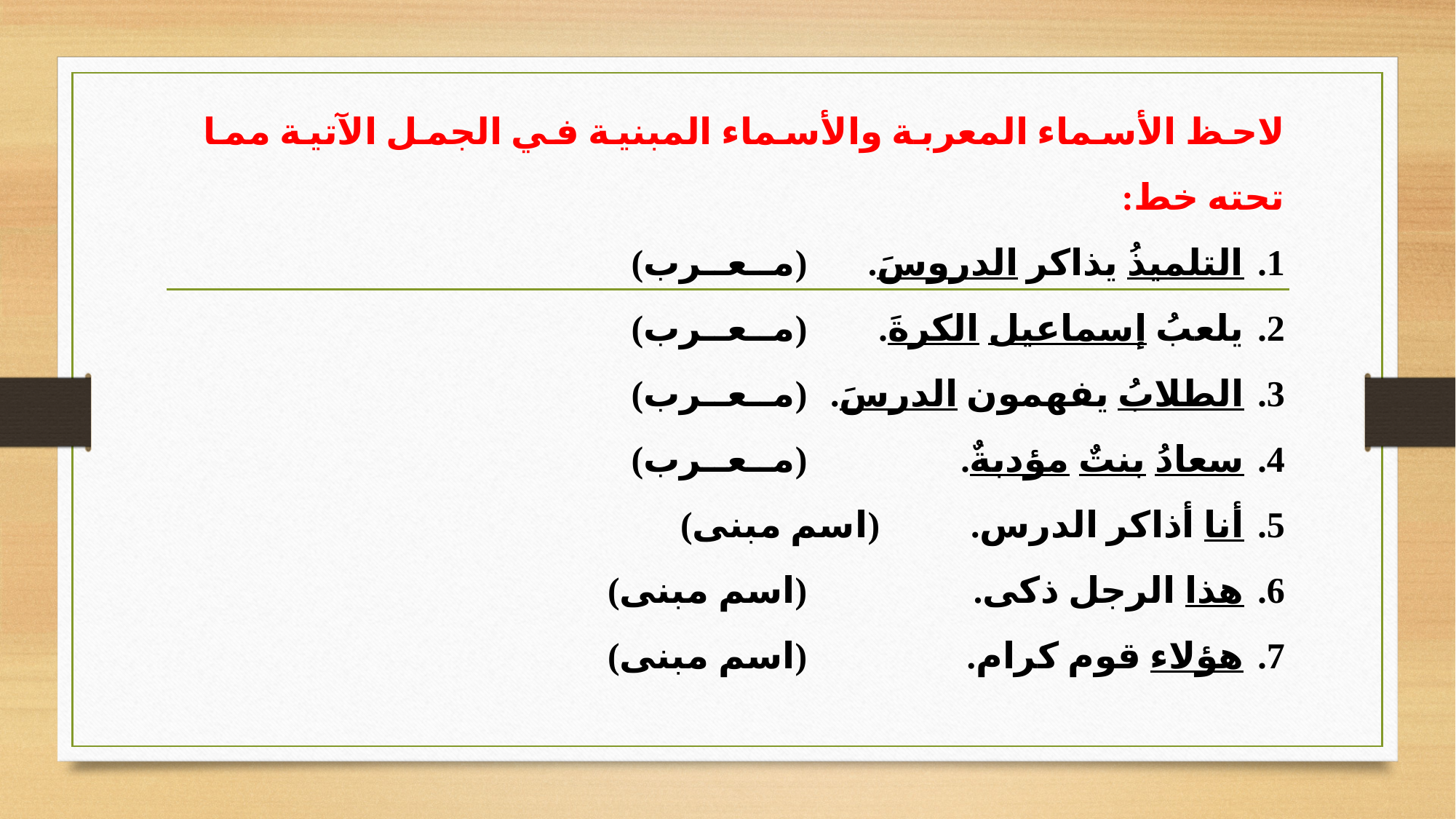

لاحظ الأسماء المعربة والأسماء المبنية في الجمل الآتية مما تحته خط:
التلميذُ يذاكر الدروسَ. 		(مــعــرب)
يلعبُ إسماعيل الكرةَ. 		(مــعــرب)
الطلابُ يفهمون الدرسَ. 		(مــعــرب)
سعادُ بنتٌ مؤدبةٌ. 			(مــعــرب)
أنا أذاكر الدرس.  	        	(اسم مبنى)
هذا الرجل ذكى. 			(اسم مبنى)
هؤلاء قوم كرام. 			(اسم مبنى)